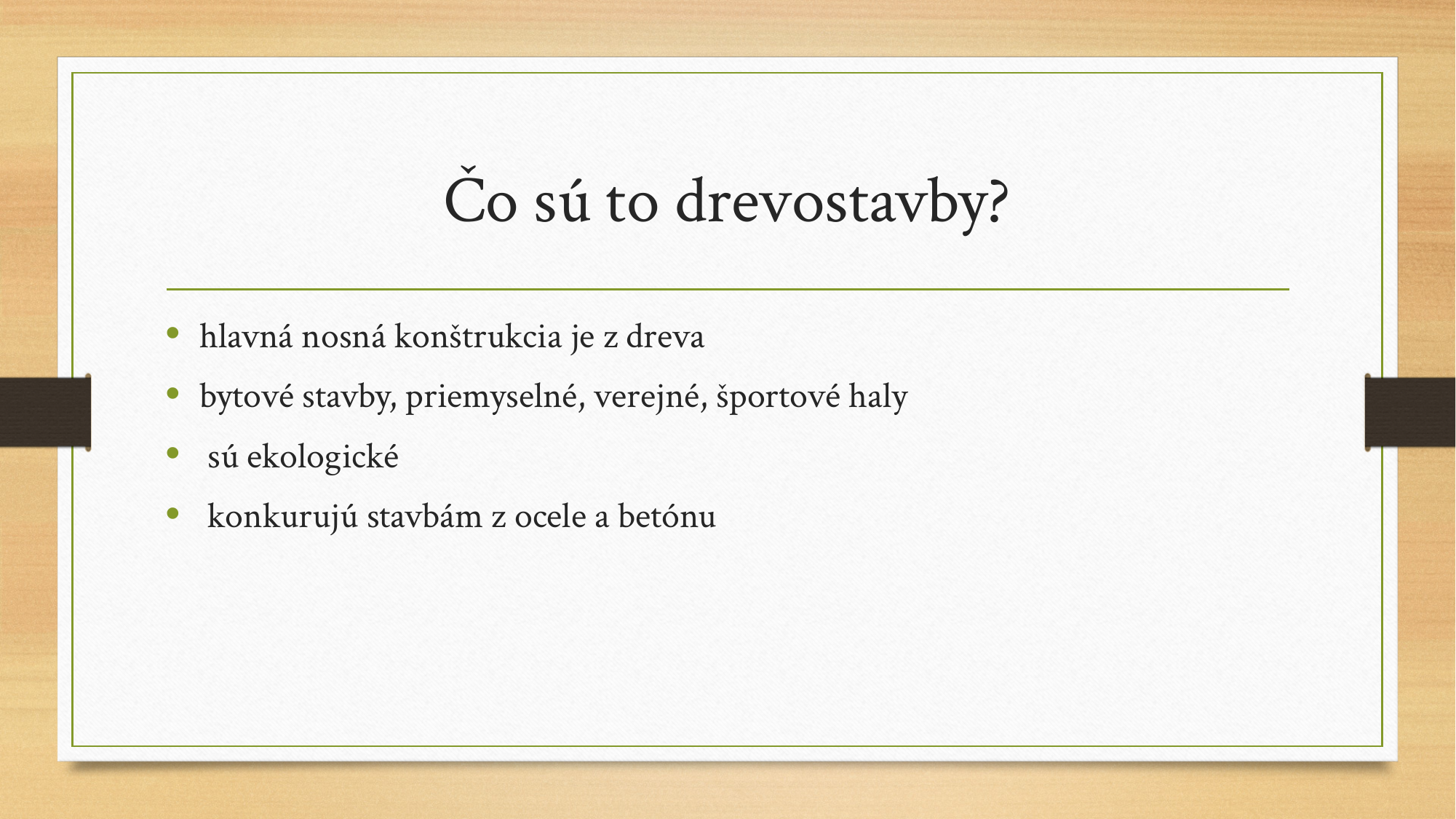

# Čo sú to drevostavby?
hlavná nosná konštrukcia je z dreva
bytové stavby, priemyselné, verejné, športové haly
 sú ekologické
 konkurujú stavbám z ocele a betónu